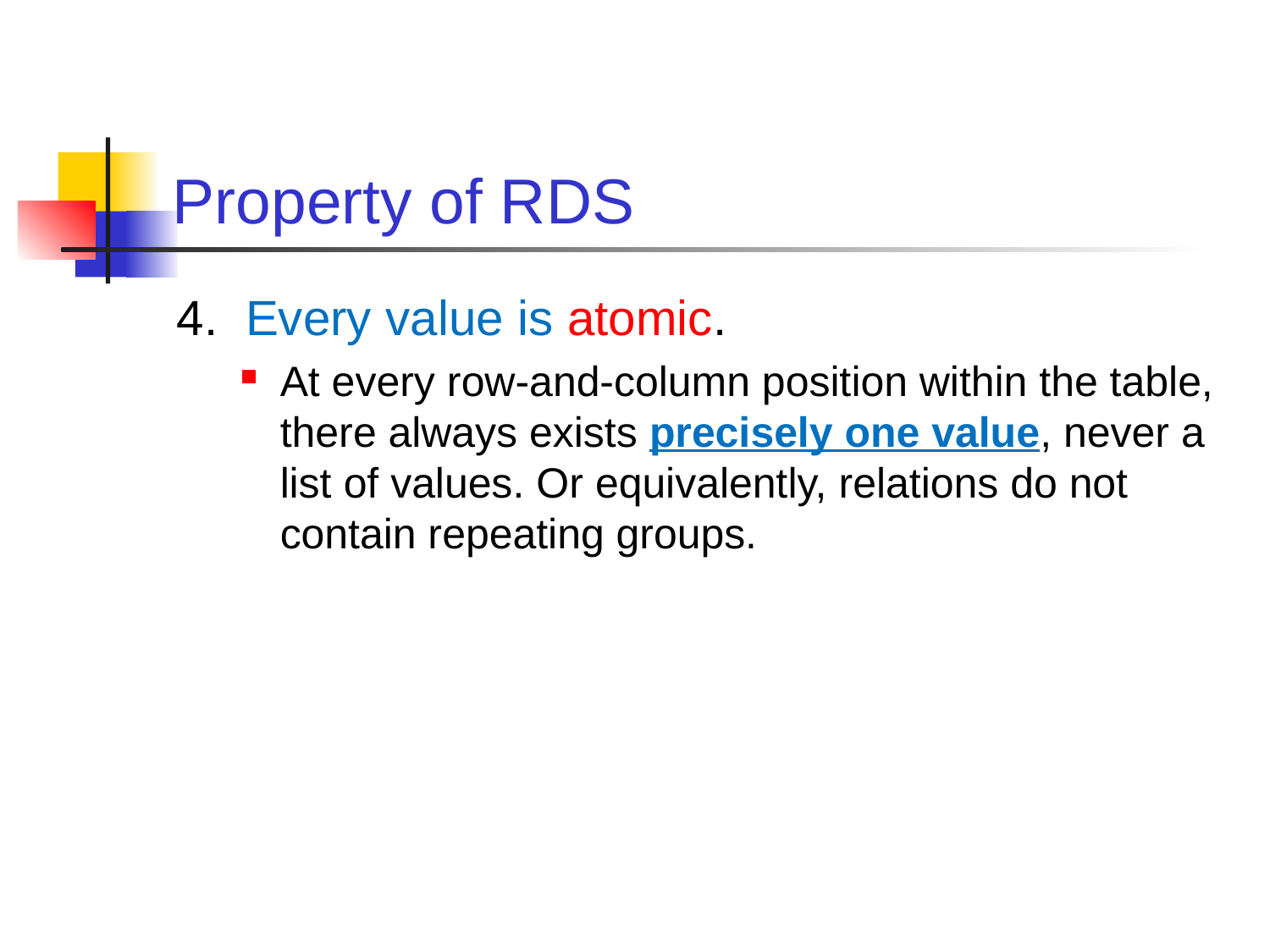

# Property of RDS
4.  Every value is atomic.
At every row-and-column position within the table, there always exists precisely one value, never a list of values. Or equivalently, relations do not contain repeating groups.